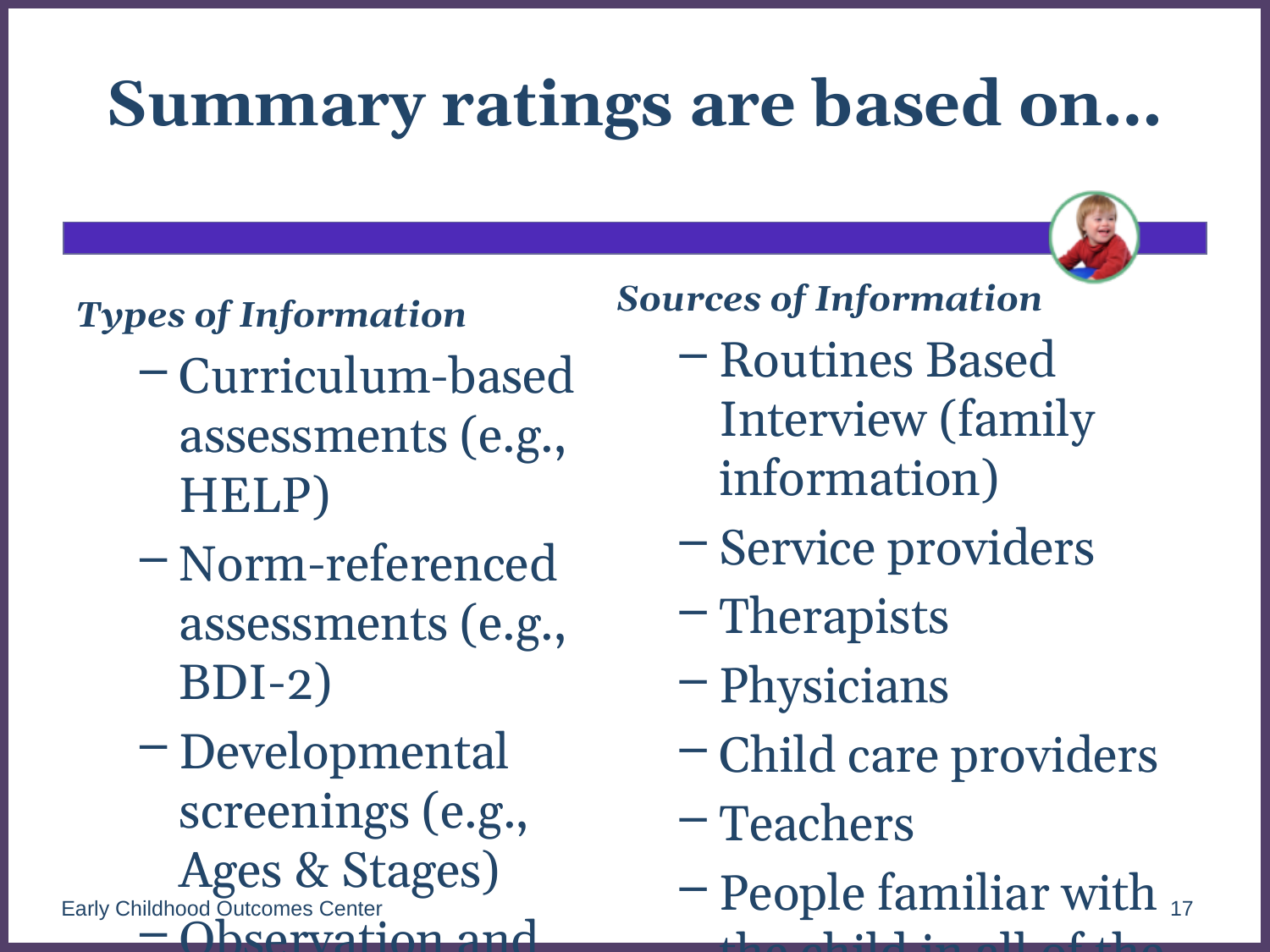

# Summary ratings are based on…
Sources of Information
Routines Based Interview (family information)
Service providers
Therapists
Physicians
Child care providers
Teachers
People familiar with the child in all of the settings and situations he’s in
Types of Information
Curriculum-based assessments (e.g., HELP)
Norm-referenced assessments (e.g.,
BDI-2)
Developmental screenings (e.g.,
Ages & Stages)
Observation and report
Early Childhood Outcomes Center
17